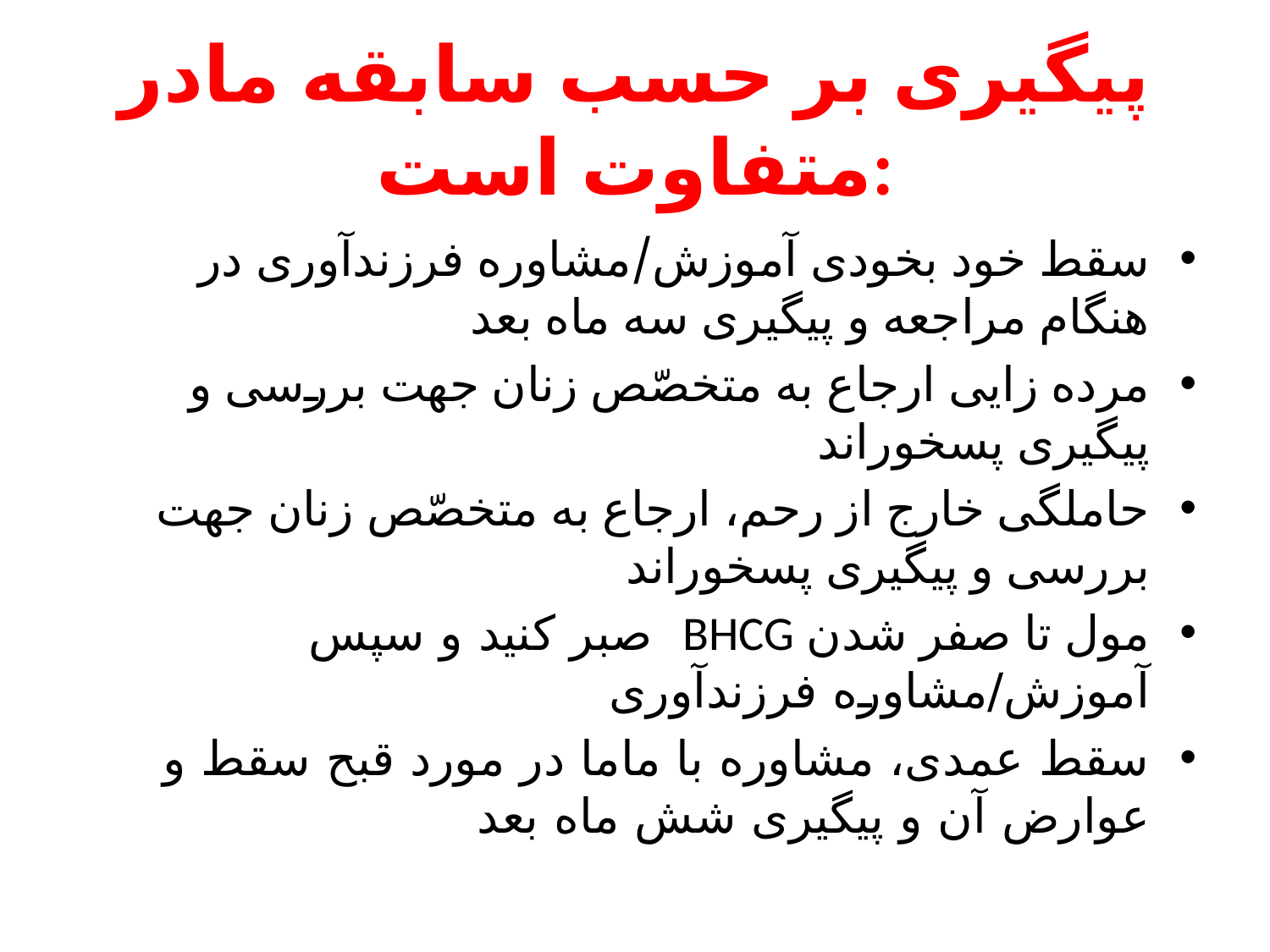

# پیگیری بر حسب سابقه مادر متفاوت است:
سقط خود بخودی آموزش/مشاوره فرزندآوری در هنگام مراجعه و پیگیری سه ماه بعد
مرده زایی ارجاع به متخصّص زنان جهت بررسی و پیگیری پسخوراند
حاملگی خارج از رحم، ارجاع به متخصّص زنان جهت بررسی و پیگیری پسخوراند
مول تا صفر شدن BHCG  صبر کنید و سپس آموزش/مشاوره فرزندآوری
سقط عمدی، مشاوره با ماما در مورد قبح سقط و عوارض آن و پیگیری شش ماه بعد